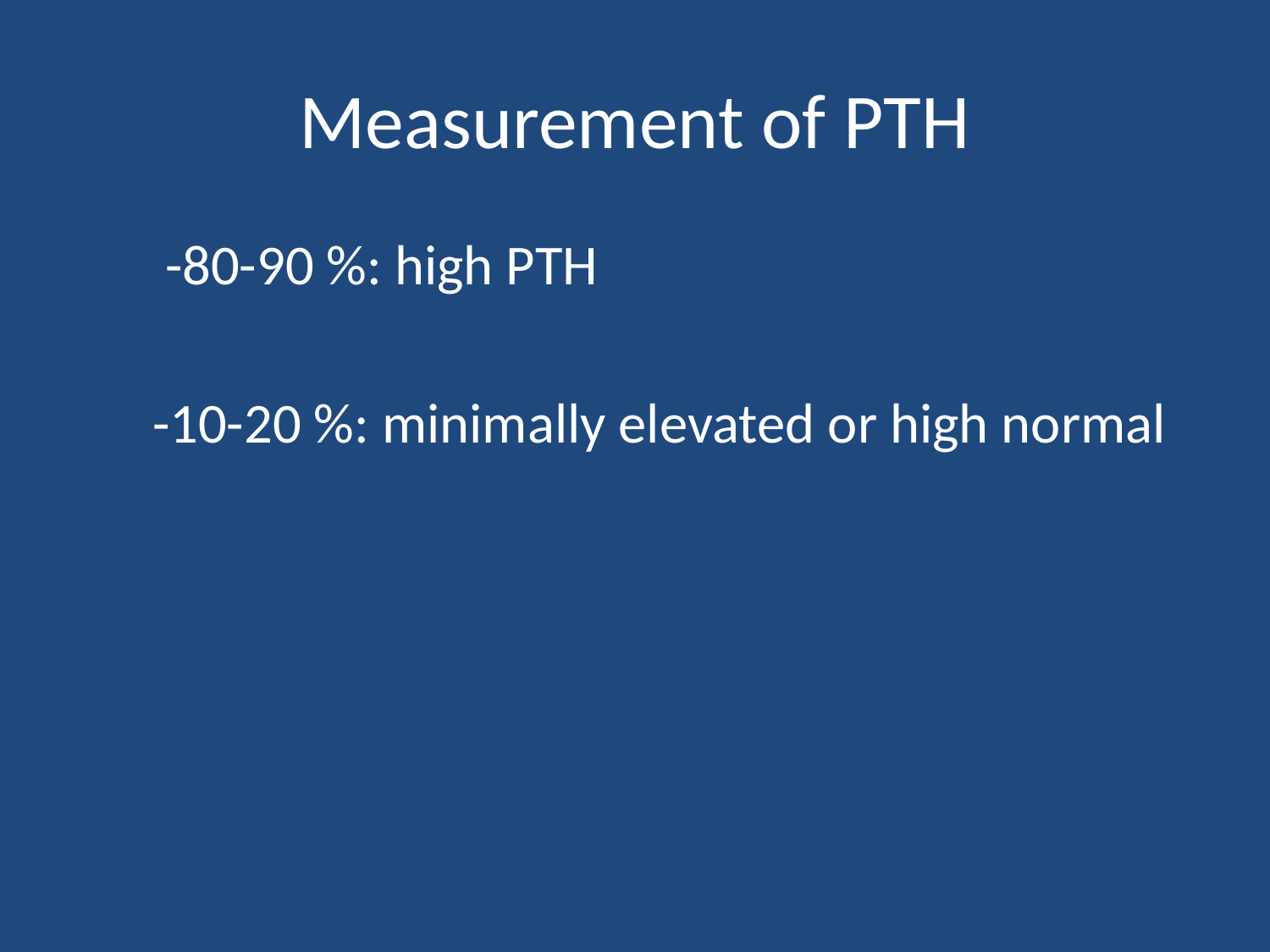

# Measurement of PTH
       -80-90 %: high PTH

      -10-20 %: minimally elevated or high normal